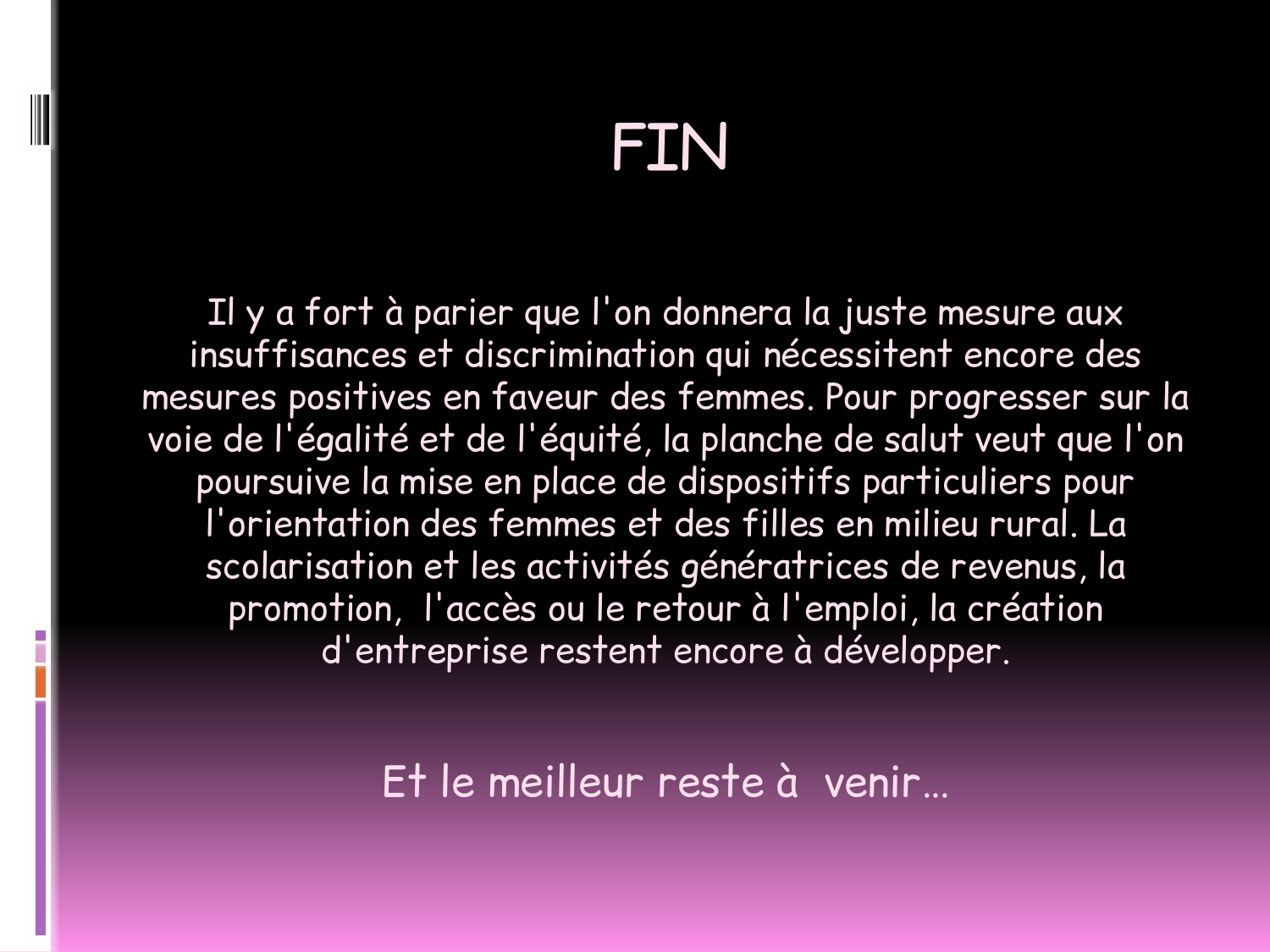

FIN
# Il y a fort à parier que l'on donnera la juste mesure aux insuffisances et discrimination qui nécessitent encore des mesures positives en faveur des femmes. Pour progresser sur la voie de l'égalité et de l'équité, la planche de salut veut que l'on poursuive la mise en place de dispositifs particuliers pour l'orientation des femmes et des filles en milieu rural. La scolarisation et les activités génératrices de revenus, la promotion,  l'accès ou le retour à l'emploi, la création d'entreprise restent encore à développer. Et le meilleur reste à  venir…